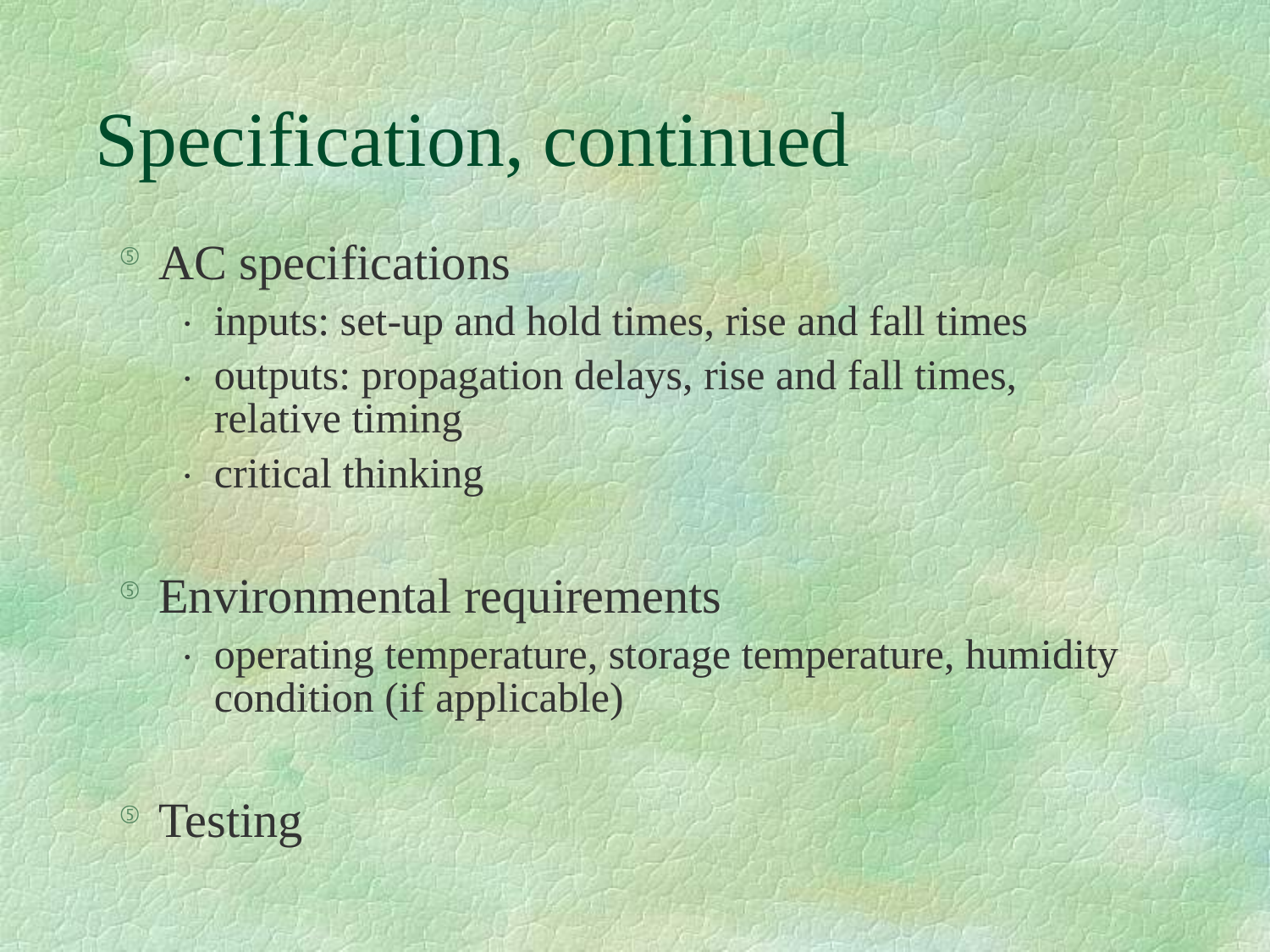

Specification, continued
# AC specifications
inputs: set-up and hold times, rise and fall times
outputs: propagation delays, rise and fall times, relative timing
critical thinking

Environmental requirements
operating temperature, storage temperature, humidity condition (if applicable)

Testing